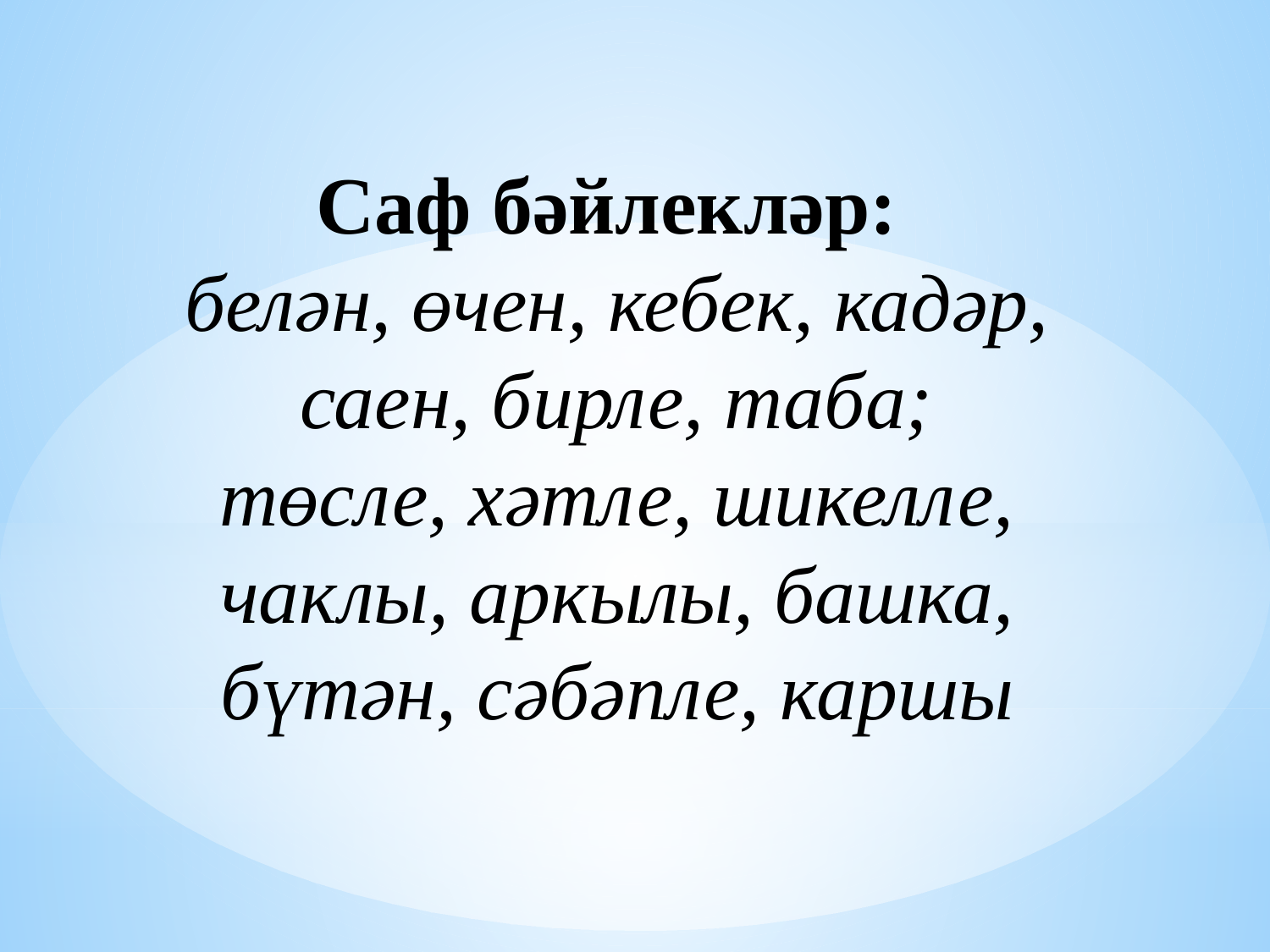

# Саф бәйлекләр: белән, өчен, кебек, кадәр, саен, бирле, таба; төсле, хәтле, шикелле, чаклы, аркылы, башка, бүтән, сәбәпле, каршы